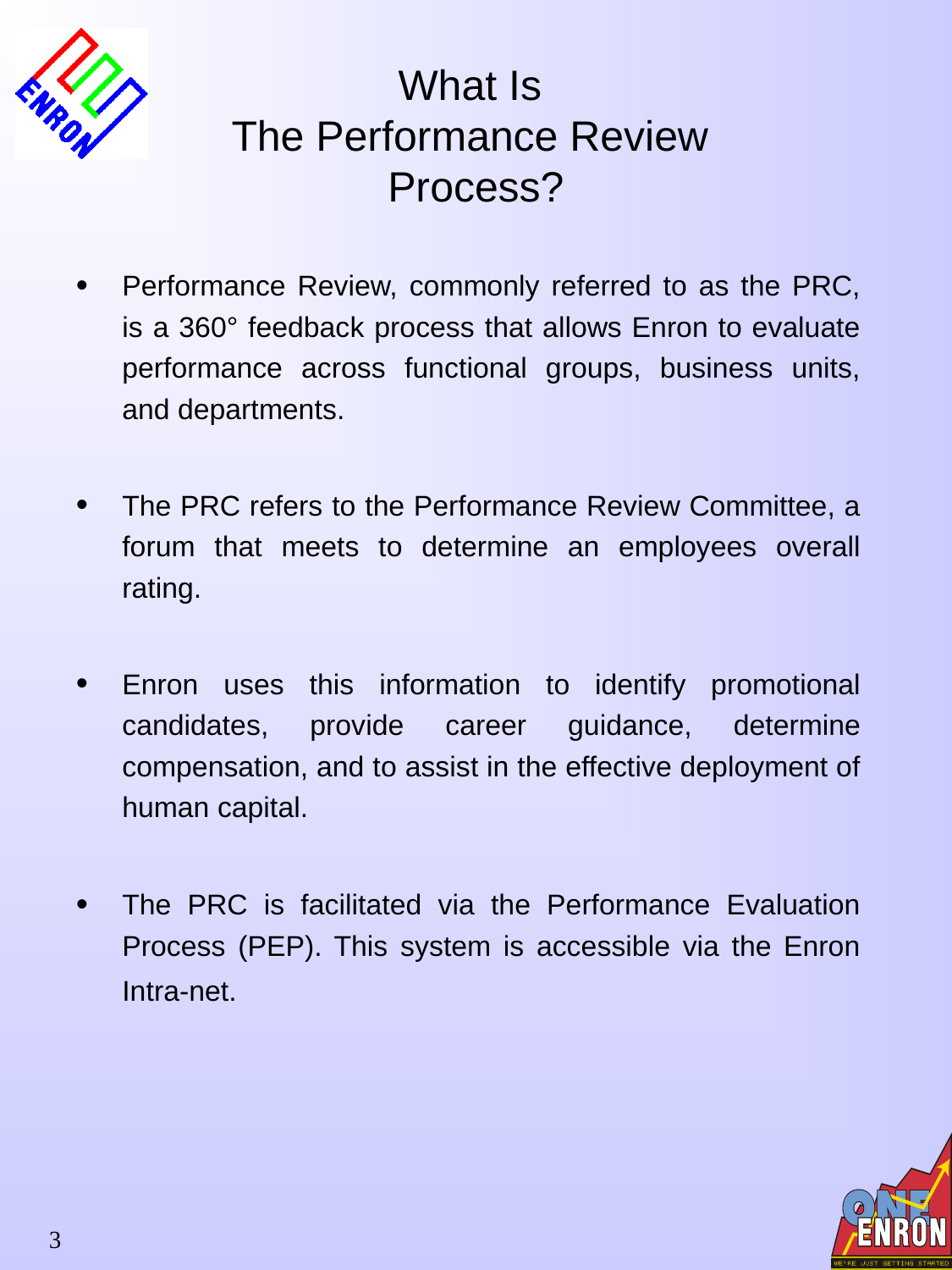

# What Is The Performance Review Process?
Performance Review, commonly referred to as the PRC, is a 360° feedback process that allows Enron to evaluate performance across functional groups, business units, and departments.

The PRC refers to the Performance Review Committee, a forum that meets to determine an employees overall rating.

Enron uses this information to identify promotional candidates, provide career guidance, determine compensation, and to assist in the effective deployment of human capital.

The PRC is facilitated via the Performance Evaluation Process (PEP). This system is accessible via the Enron Intra-net.